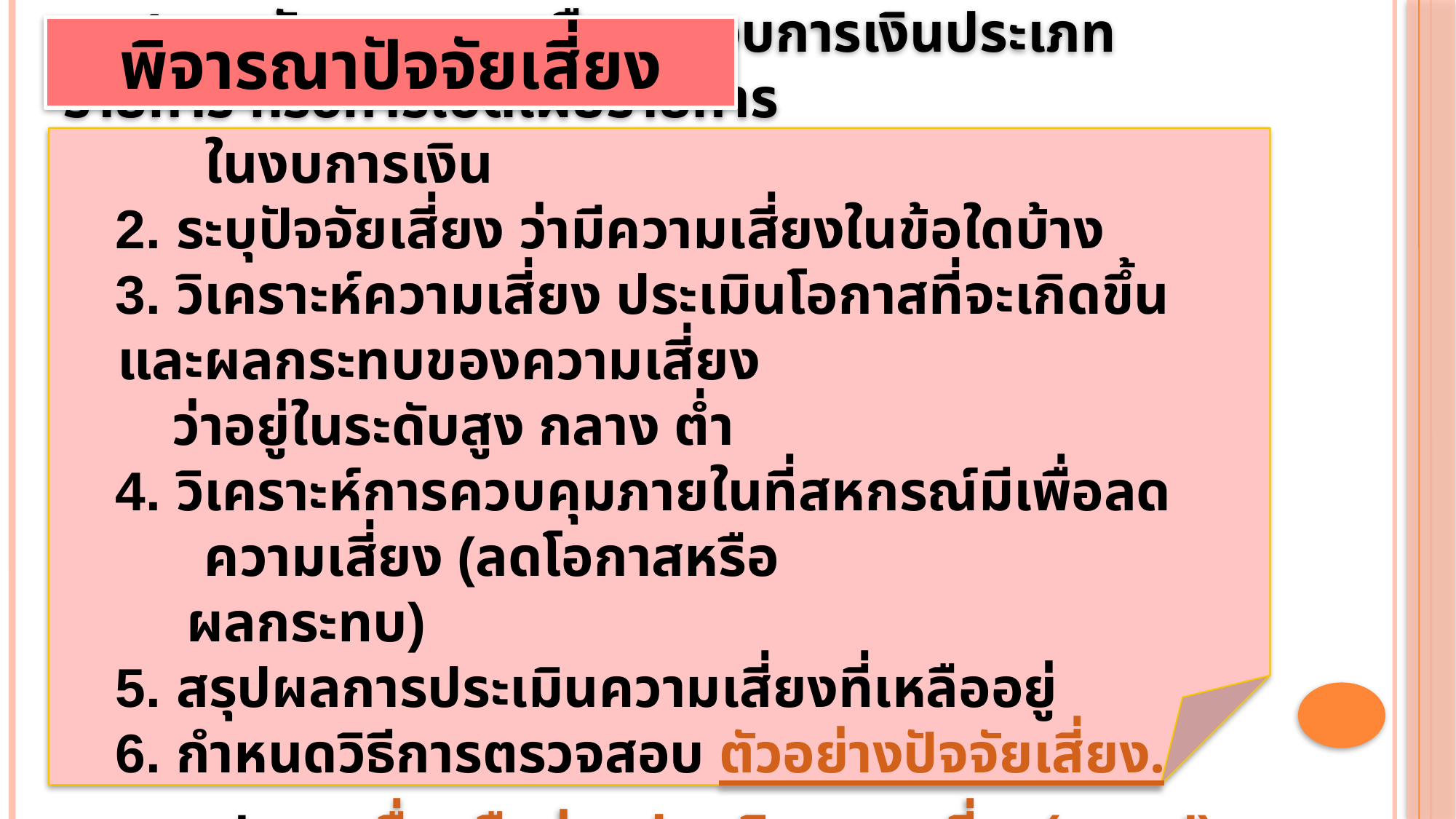

พิจารณาปัจจัยเสี่ยง

     1.  ระดับยอดคงเหลือตามงบการเงินประเภทรายการ หรือการเปิดเผยรายการ
          ในงบการเงิน
2. ระบุปัจจัยเสี่ยง ว่ามีความเสี่ยงในข้อใดบ้าง
3. วิเคราะห์ความเสี่ยง ประเมินโอกาสที่จะเกิดขึ้น และผลกระทบของความเสี่ยง
    ว่าอยู่ในระดับสูง กลาง ต่ำ
4. วิเคราะห์การควบคุมภายในที่สหกรณ์มีเพื่อลดความเสี่ยง (ลดโอกาสหรือ
     ผลกระทบ)
5. สรุปผลการประเมินความเสี่ยงที่เหลืออยู่
6. กำหนดวิธีการตรวจสอบ ตัวอย่างปัจจัยเสี่ยง.xlsx เครื่องมือช่วยประเมินความเสี่ยง(excel).xlsx